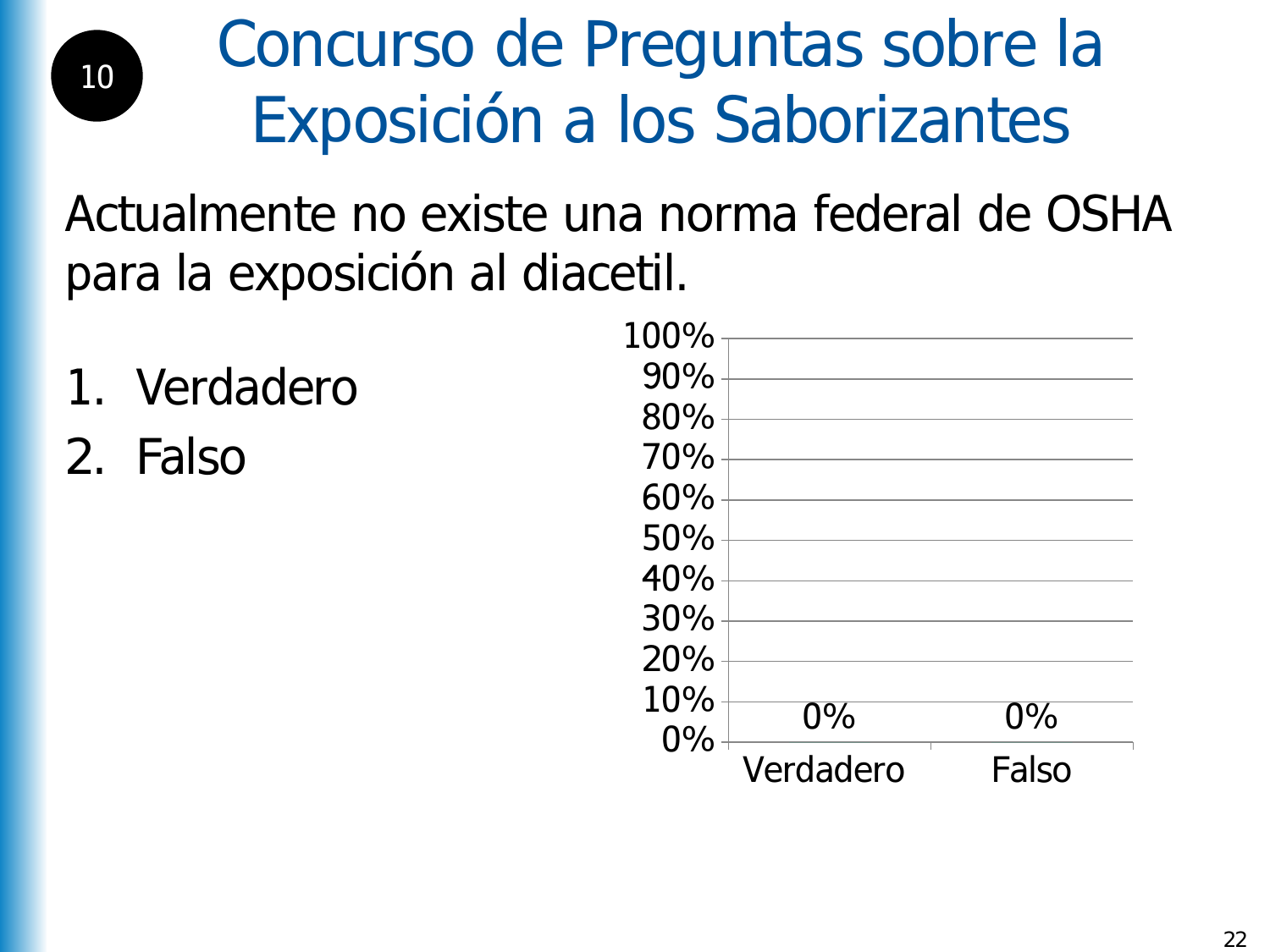

Concurso de Preguntas sobre la Exposición a los Saborizantes
10
Actualmente no existe una norma federal de OSHA para la exposición al diacetil.

### Chart

| Category | Verdadero  |
|---|---|
| Verdadero  | 0.0 |
| Falso | 0.0 |
Verdadero
Falso
22